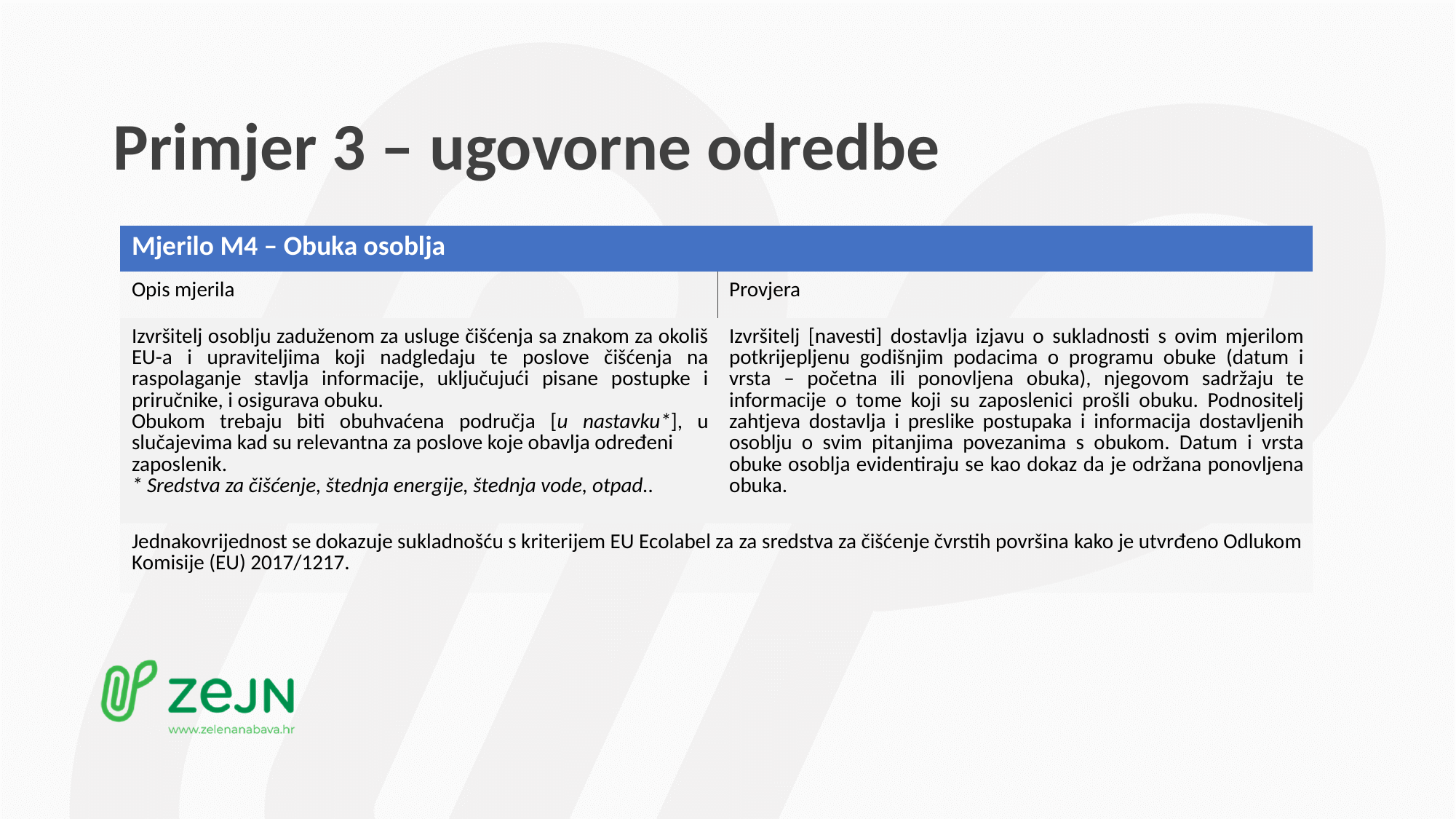

# Primjer 3 – ugovorne odredbe
| Mjerilo M4 – Obuka osoblja |  |
| --- | --- |
| Opis mjerila | Provjera |
| Izvršitelj osoblju zaduženom za usluge čišćenja sa znakom za okoliš EU-a i upraviteljima koji nadgledaju te poslove čišćenja na raspolaganje stavlja informacije, uključujući pisane postupke i priručnike, i osigurava obuku. Obukom trebaju biti obuhvaćena područja [u nastavku\*], u slučajevima kad su relevantna za poslove koje obavlja određeni zaposlenik. \* Sredstva za čišćenje, štednja energije, štednja vode, otpad.. | Izvršitelj [navesti] dostavlja izjavu o sukladnosti s ovim mjerilom potkrijepljenu godišnjim podacima o programu obuke (datum i vrsta – početna ili ponovljena obuka), njegovom sadržaju te informacije o tome koji su zaposlenici prošli obuku. Podnositelj zahtjeva dostavlja i preslike postupaka i informacija dostavljenih osoblju o svim pitanjima povezanima s obukom. Datum i vrsta obuke osoblja evidentiraju se kao dokaz da je održana ponovljena obuka. |
| Jednakovrijednost se dokazuje sukladnošću s kriterijem EU Ecolabel za za sredstva za čišćenje čvrstih površina kako je utvrđeno Odlukom Komisije (EU) 2017/1217. |  |